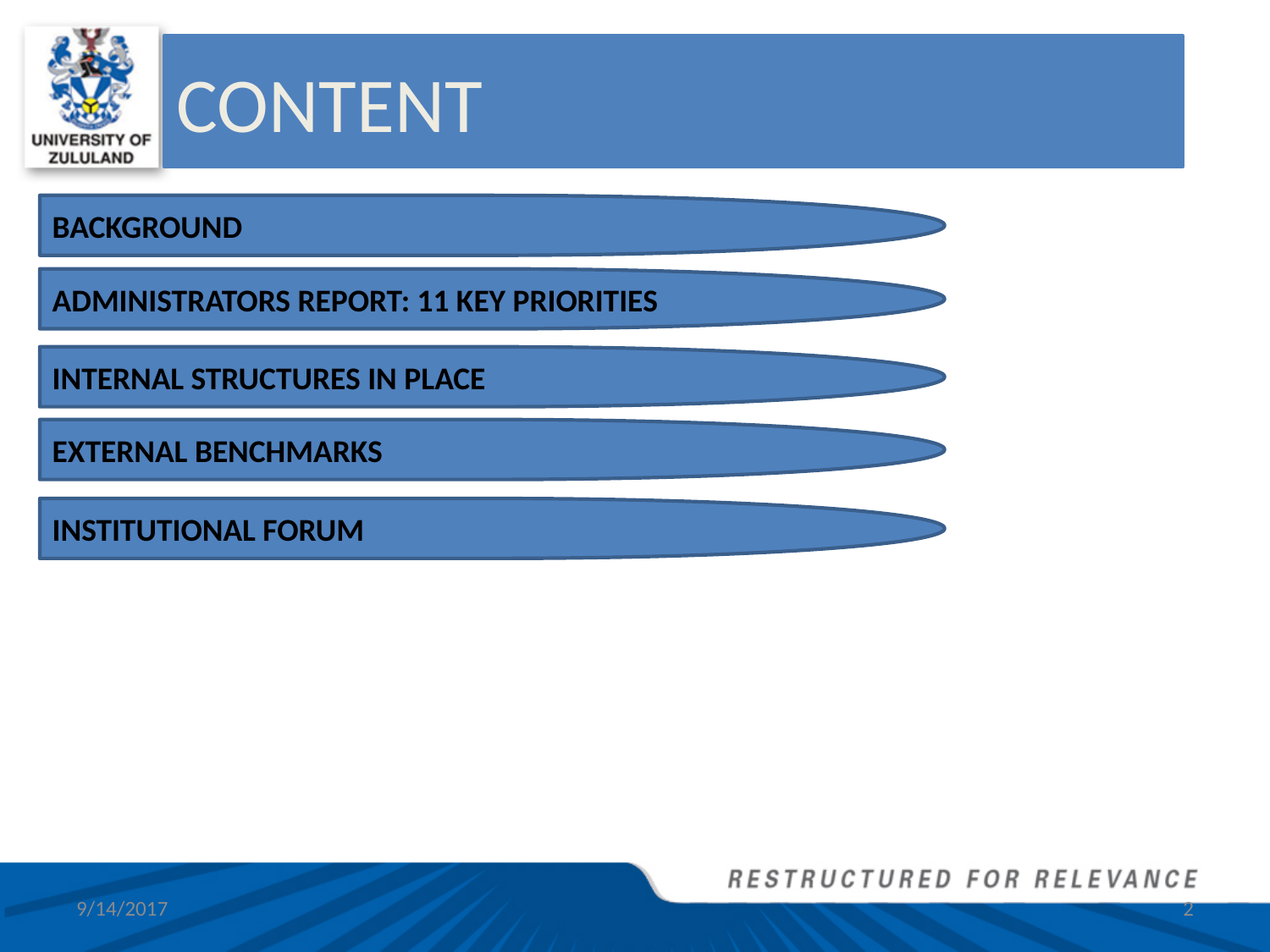

# CONTENT
BACKGROUND

ADMINISTRATORS REPORT: 11 KEY PRIORITIES
INTERNAL STRUCTURES IN PLACE
EXTERNAL BENCHMARKS
INSTITUTIONAL FORUM
9/14/2017
2